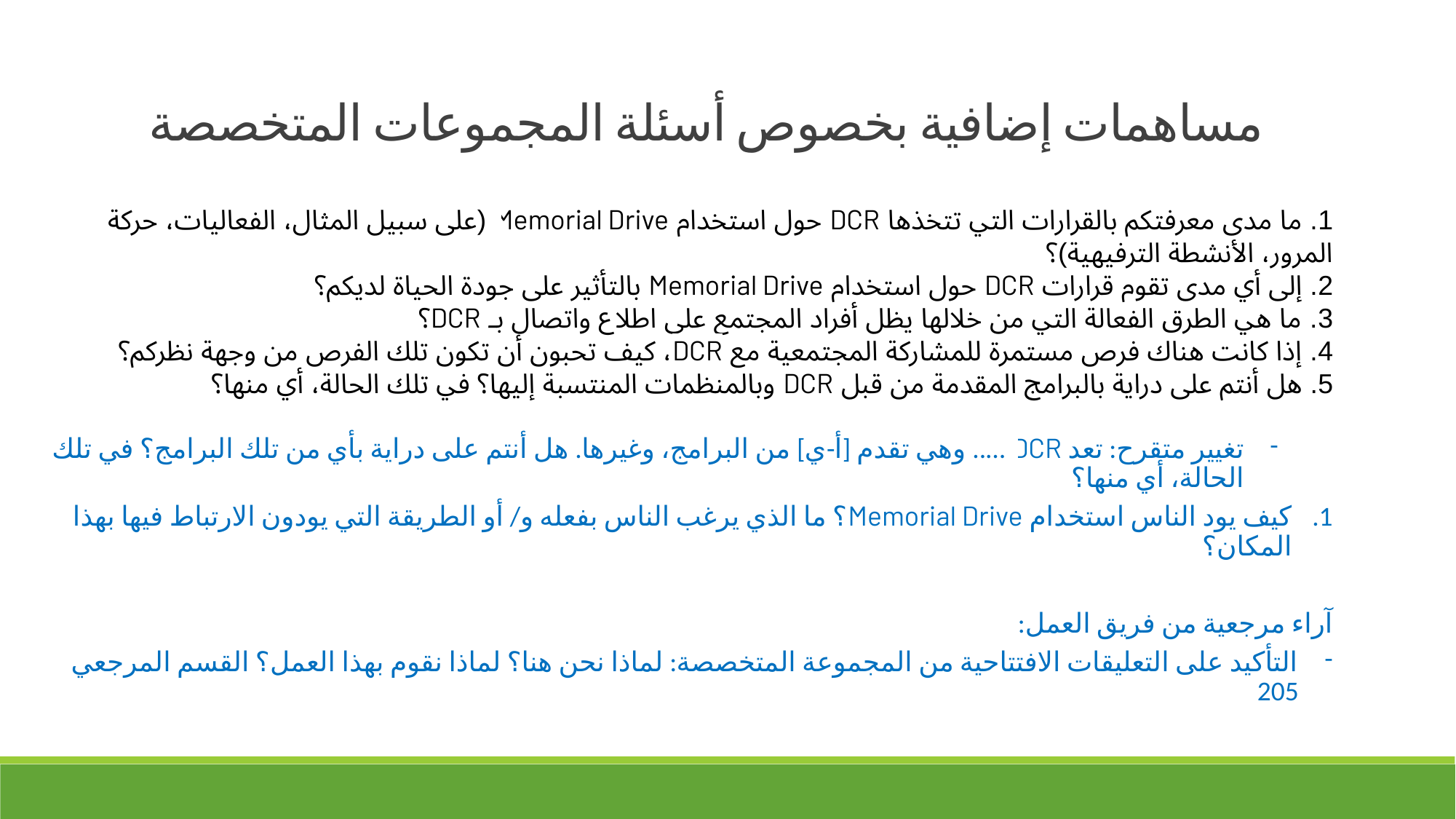

مساهمات إضافية بخصوص أسئلة المجموعات المتخصصة

1. ما مدى معرفتكم بالقرارات التي تتخذها DCR حول استخدام Memorial Drive (على سبيل المثال، الفعاليات، حركة المرور، الأنشطة الترفيهية)؟
2. إلى أي مدى تقوم قرارات DCR حول استخدام Memorial Drive بالتأثير على جودة الحياة لديكم؟
3. ما هي الطرق الفعالة التي من خلالها يظل أفراد المجتمع على اطلاع واتصال بـ DCR؟
4. إذا كانت هناك فرص مستمرة للمشاركة المجتمعية مع DCR، كيف تحبون أن تكون تلك الفرص من وجهة نظركم؟
5. هل أنتم على دراية بالبرامج المقدمة من قبل DCR وبالمنظمات المنتسبة إليها؟ في تلك الحالة، أي منها؟

تغيير متقرح: تعد DCR ….. وهي تقدم [أ-ي] من البرامج، وغيرها. هل أنتم على دراية بأي من تلك البرامج؟ في تلك الحالة، أي منها؟
كيف يود الناس استخدام Memorial Drive؟ ما الذي يرغب الناس بفعله و/ أو الطريقة التي يودون الارتباط فيها بهذا المكان؟

آراء مرجعية من فريق العمل:
التأكيد على التعليقات الافتتاحية من المجموعة المتخصصة: لماذا نحن هنا؟ لماذا نقوم بهذا العمل؟ القسم المرجعي 205